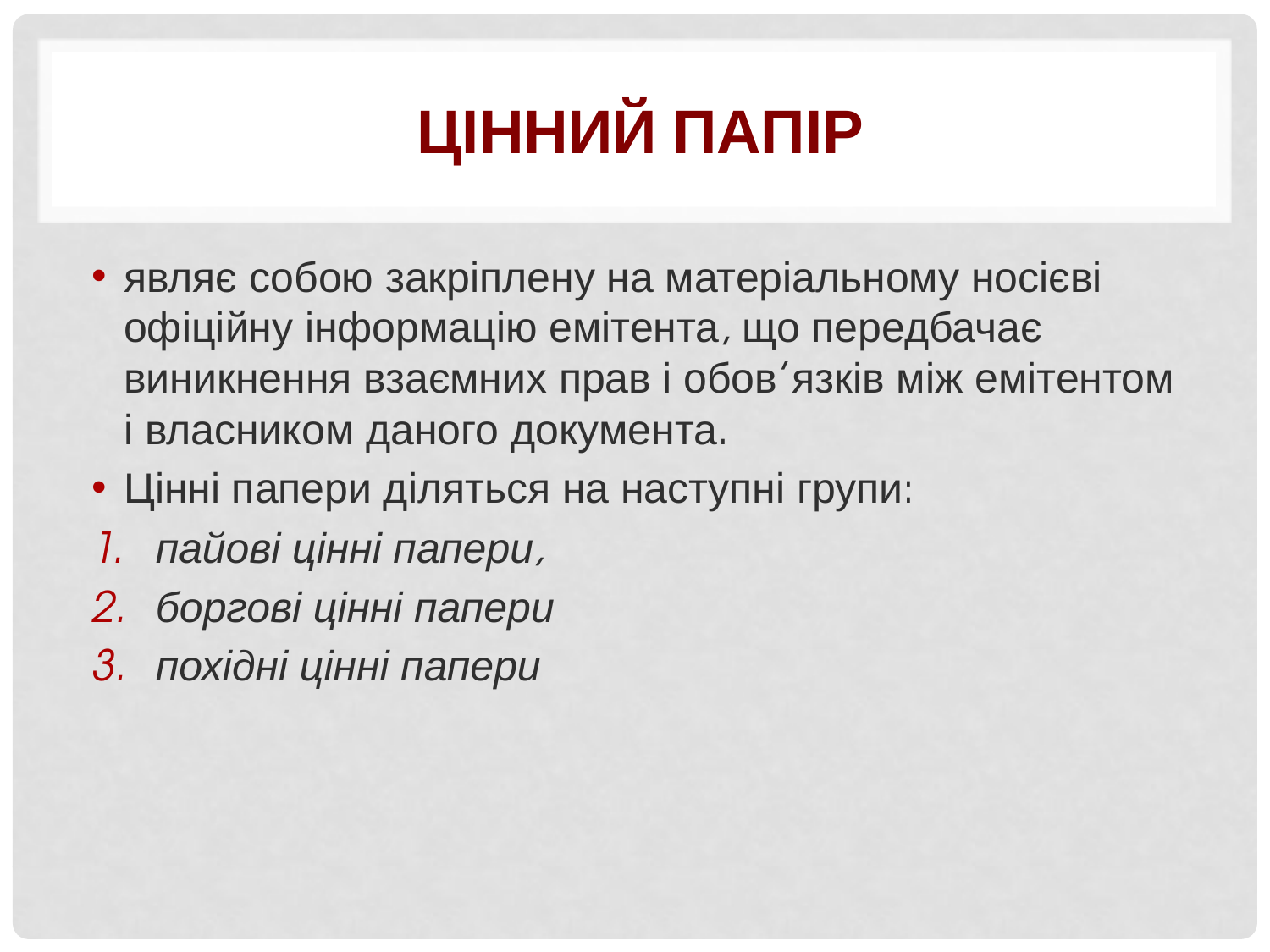

# цінний папір
являє собою закріплену на матеріальному носієві офіційну інформацію емітента, що передбачає виникнення взаємних прав і обов’язків між емітентом і власником даного документа.
Цінні папери діляться на наступні групи:
пайові цінні папери,
боргові цінні папери
похідні цінні папери